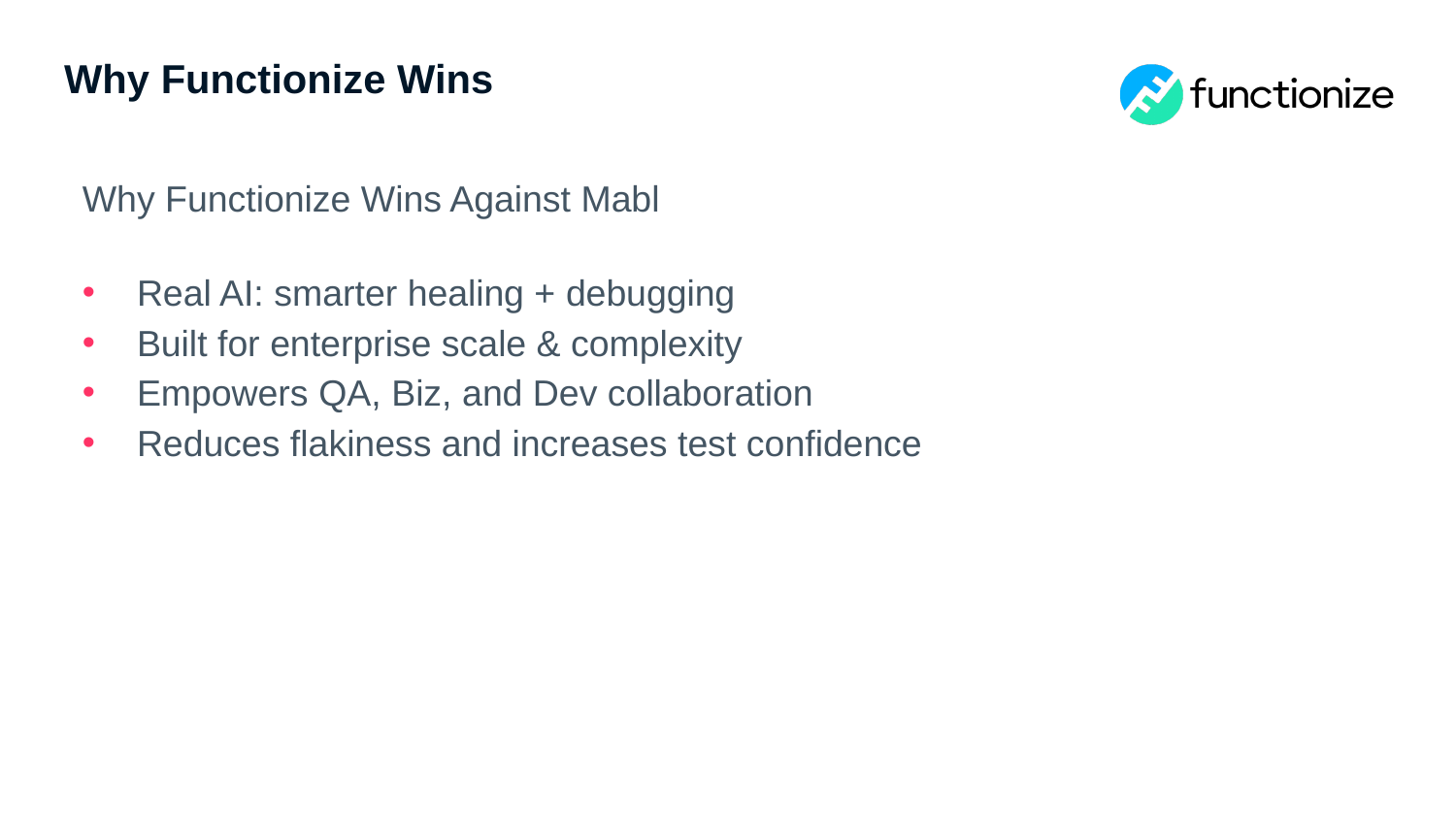

# Why Functionize Wins
Why Functionize Wins Against Mabl
Real AI: smarter healing + debugging
Built for enterprise scale & complexity
Empowers QA, Biz, and Dev collaboration
Reduces flakiness and increases test confidence